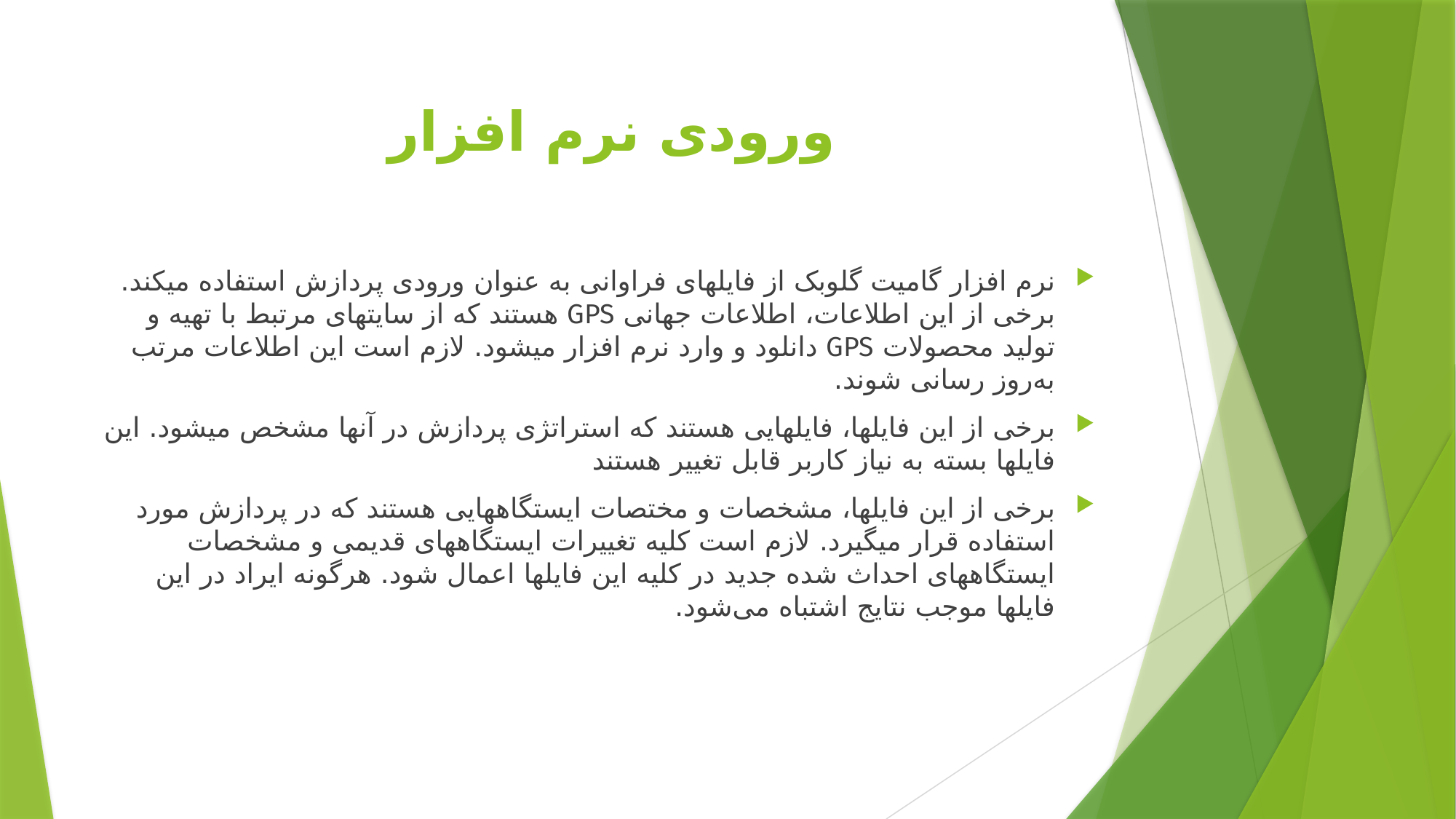

ورودی نرم افزار
نرم افزار گامیت گلوبک از فایلهای فراوانی به عنوان ورودی پردازش استفاده میکند. برخی از این اطلاعات، اطلاعات جهانی GPS هستند که از سایتهای مرتبط با تهیه و تولید محصولات GPS دانلود و وارد نرم افزار میشود. لازم است این اطلاعات مرتب به‌روز رسانی شوند.
برخی از این فایلها، فایلهایی هستند که استراتژی پردازش در آنها مشخص میشود. این فایلها بسته به نیاز کاربر قابل تغییر هستند
برخی از این فایلها، مشخصات و مختصات ایستگاههایی هستند که در پردازش مورد استفاده قرار میگیرد. لازم است کلیه تغییرات ایستگاههای قدیمی و مشخصات ایستگاههای احداث شده جدید در کلیه این فایلها اعمال شود. هرگونه ایراد در این فایلها موجب نتایج اشتباه می‌شود.